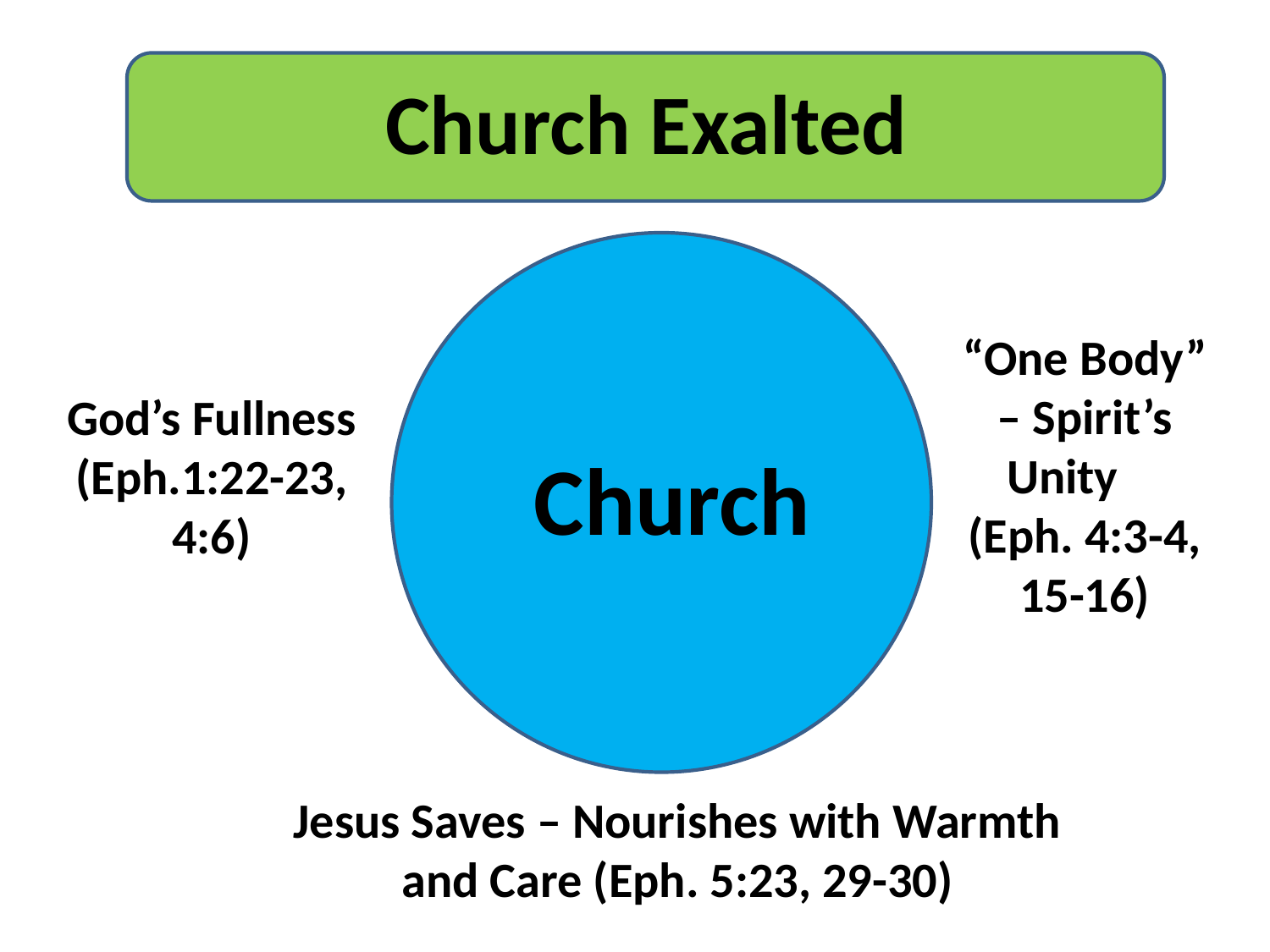

Church Exalted

“One Body” – Spirit’s Unity     (Eph. 4:3-4, 15-16)
God’s Fullness (Eph.1:22-23, 4:6)
Church
Jesus Saves – Nourishes with Warmth and Care (Eph. 5:23, 29-30)